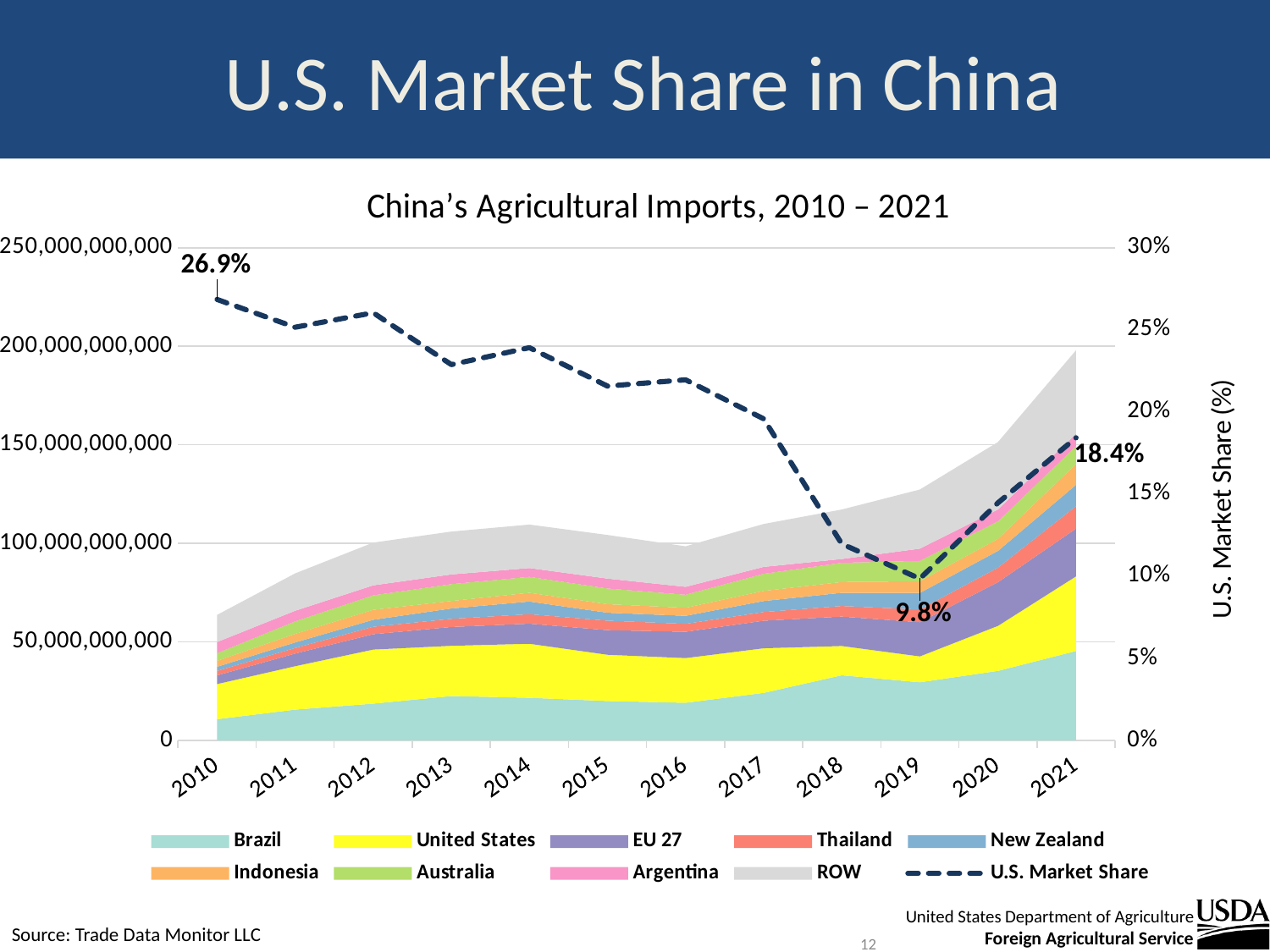

# U.S. Market Share in China

### Chart: China’s Agricultural Imports, 2010 – 2021

| Category | Brazil | United States | EU 27 | Thailand | New Zealand | Indonesia | Australia | Argentina | ROW | U.S. Market Share |
|---|---|---|---|---|---|---|---|---|---|---|
| 2010 | 10729473823.0 | 17842331122.0 | 4418086831.0 | 2267861536.0 | 2078302142.0 | 3000829756.0 | 3889115559.0 | 5675703925.0 | 13762613053.0 | 0.2685132274758992 |
| 2011 | 15602860006.0 | 22029203581.0 | 6431209909.0 | 2822485254.0 | 2798027582.0 | 4362346381.0 | 6344167501.0 | 5376224415.0 | 18955713904.0 | 0.25160810817170204 |
| 2012 | 18652237686.0 | 27446173145.0 | 7781602666.0 | 3776247880.0 | 3539198055.0 | 5052441806.0 | 7363271572.0 | 5054674531.0 | 21722829897.0 | 0.2604036562040128 |
| 2013 | 22516130334.0 | 25482588162.0 | 9549387854.0 | 4133414771.0 | 5259483265.0 | 3795005297.0 | 8551071226.0 | 4908310285.0 | 21792491362.0 | 0.22884032210364752 |
| 2014 | 21608248541.0 | 27418943366.0 | 10187691443.0 | 4825443965.0 | 6408266986.0 | 4440667660.0 | 8098658538.0 | 4450920309.0 | 22092908948.0 | 0.23916026162353834 |
| 2015 | 19959820986.0 | 23501934053.0 | 12475252010.0 | 4807164156.0 | 4038588588.0 | 4320345487.0 | 7981824888.0 | 5013010508.0 | 22163875562.0 | 0.21575154846342584 |
| 2016 | 19087520045.0 | 22674152140.0 | 13345358514.0 | 4026983012.0 | 4061542316.0 | 4092509689.0 | 6619663086.0 | 4004133209.0 | 20599418326.0 | 0.21958729762966056 |
| 2017 | 24095288433.0 | 22656593162.0 | 13961270658.0 | 4412456904.0 | 5596427060.0 | 5124831053.0 | 8684469783.0 | 3495022320.0 | 21797833925.0 | 0.19581761675900938 |
| 2018 | 33025249877.0 | 14852060318.0 | 14944147157.0 | 5381714295.0 | 6689306526.0 | 5451619219.0 | 9766304455.0 | 1918753245.0 | 25133742365.0 | 0.11968636067133658 |
| 2019 | 29466352013.0 | 13135452114.0 | 17346014436.0 | 6469077746.0 | 8390686394.0 | 5931273111.0 | 10359086853.0 | 6209881228.0 | 30012152063.0 | 0.09845286397223692 |
| 2020 | 35270899045.0 | 22825641362.0 | 22147996813.0 | 7383440128.0 | 8530719859.0 | 6089645456.0 | 8920396790.0 | 5986464153.0 | 34229728246.0 | 0.14467444373746857 |
| 2021 | 45344618626.0 | 37895851432.0 | 24209979119.0 | 11445115796.0 | 10826824917.0 | 10540594443.0 | 9082043757.0 | 6360295600.0 | 42280878710.0 | 0.18429443928550462 |
12
Source: Trade Data Monitor LLC